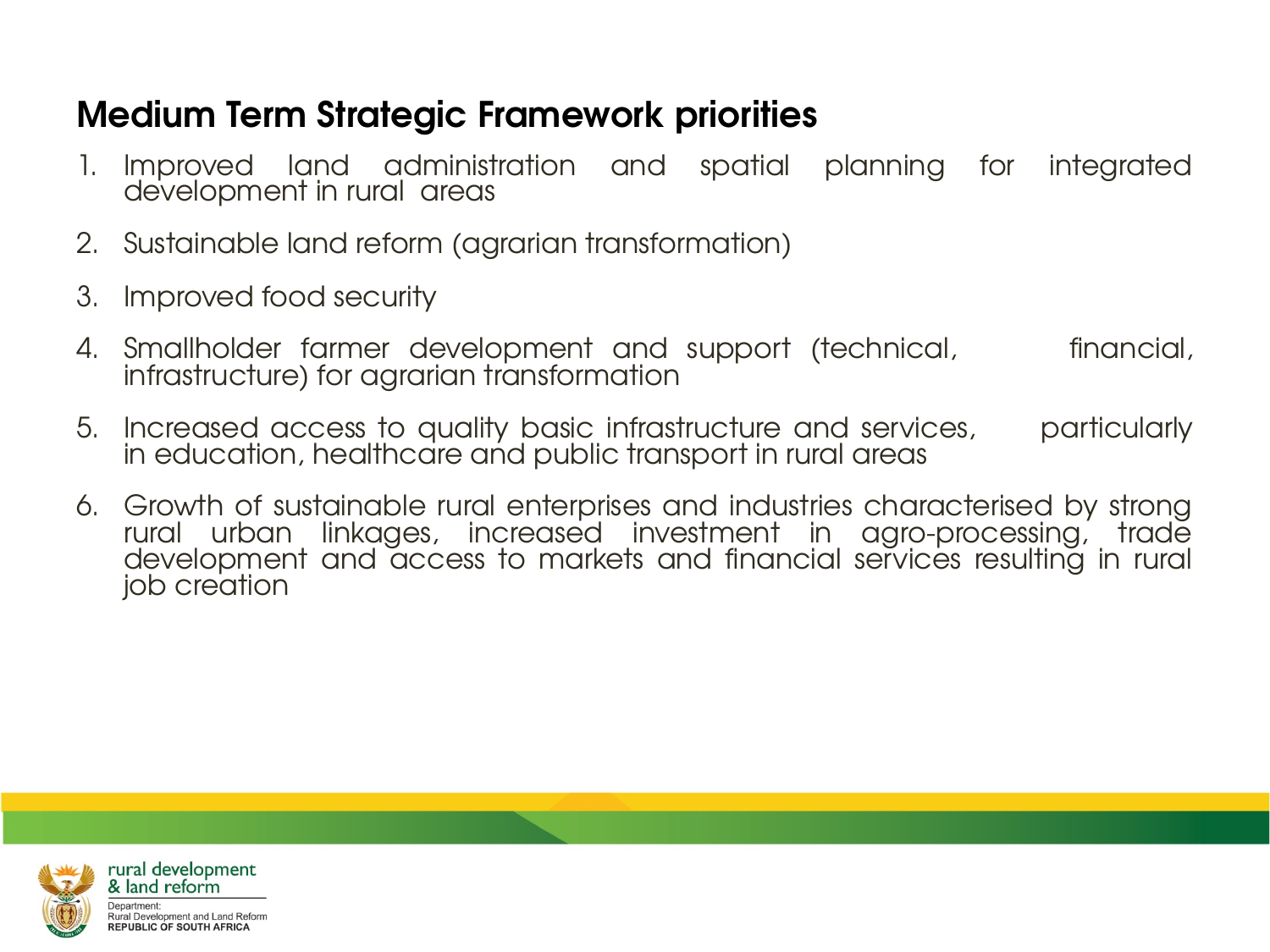

# Medium Term Strategic Framework priorities
Improved land administration and spatial planning for integrated development in rural  areas

Sustainable land reform (agrarian transformation)

Improved food security

Smallholder farmer development and support (technical,	financial, infrastructure) for agrarian transformation

Increased access to quality basic infrastructure and services,	particularly in education, healthcare and public transport in rural areas

Growth of sustainable rural enterprises and industries characterised by strong rural urban linkages, increased investment in agro-processing, trade development and access to markets and financial services resulting in rural job creation